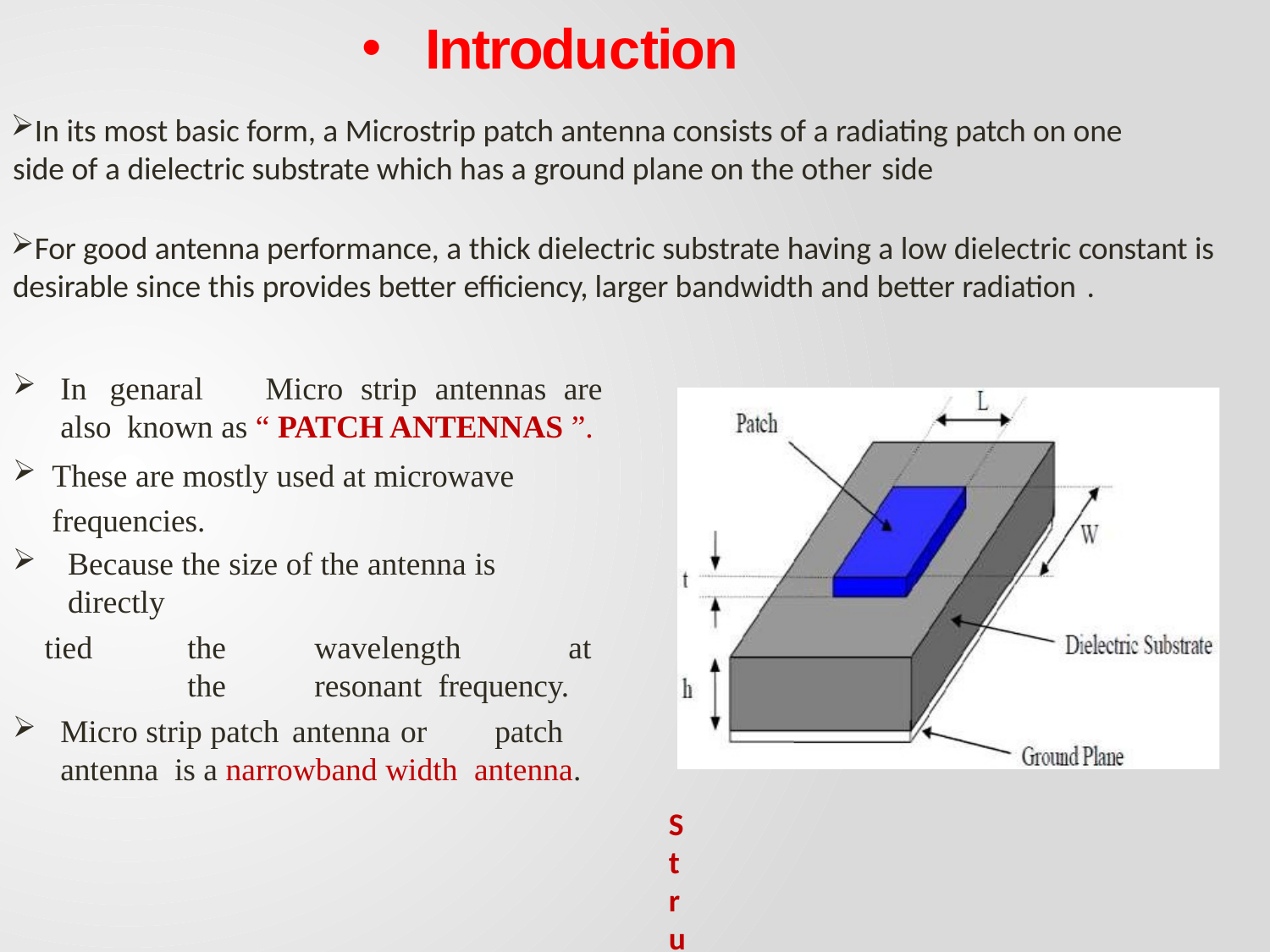

# Introduction
In its most basic form, a Microstrip patch antenna consists of a radiating patch on one  side of a dielectric substrate which has a ground plane on the other side

For good antenna performance, a thick dielectric substrate having a low dielectric constant is  desirable since this provides better efficiency, larger bandwidth and better radiation .

In	genaral	Micro	strip  antennas	are	also  known as “ PATCH ANTENNAS ”.
These are mostly used at microwave  frequencies.
Because the size of the antenna is directly
tied	the	wavelength	at	the	resonant  frequency.
Micro strip patch antenna or	patch antenna  is a narrowband width  antenna.
Structure of a Microstrip Patch Antenna